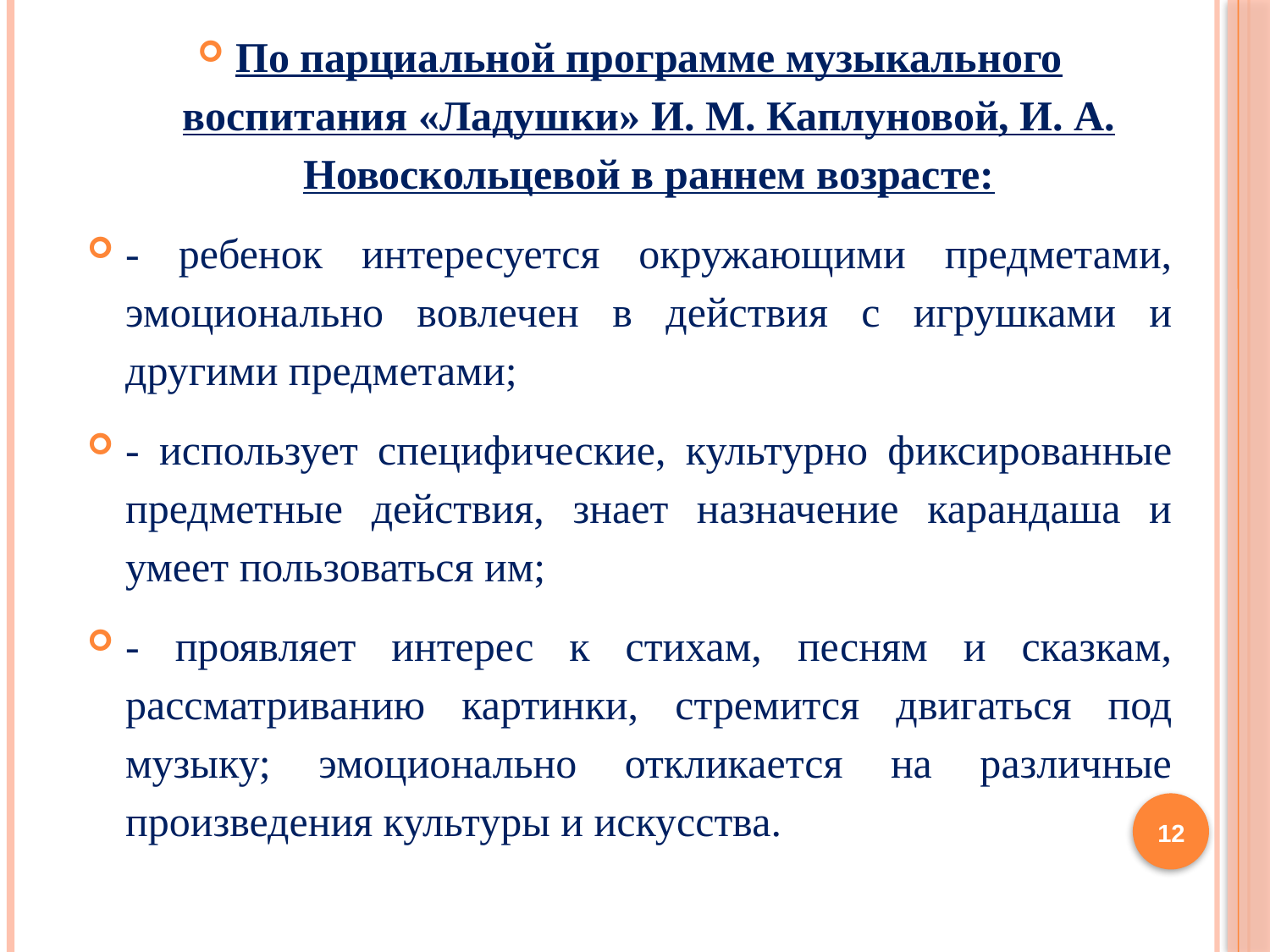

По парциальной программе музыкального воспитания «Ладушки» И. М. Каплуновой, И. А. Новоскольцевой в раннем возрасте:
- ребенок интересуется окружающими предметами, эмоционально вовлечен в действия с игрушками и другими предметами;
- использует специфические, культурно фиксированные предметные действия, знает назначение карандаша и умеет пользоваться им;
- проявляет интерес к стихам, песням и сказкам, рассматриванию картинки, стремится двигаться под музыку; эмоционально откликается на различные произведения культуры и искусства.
12